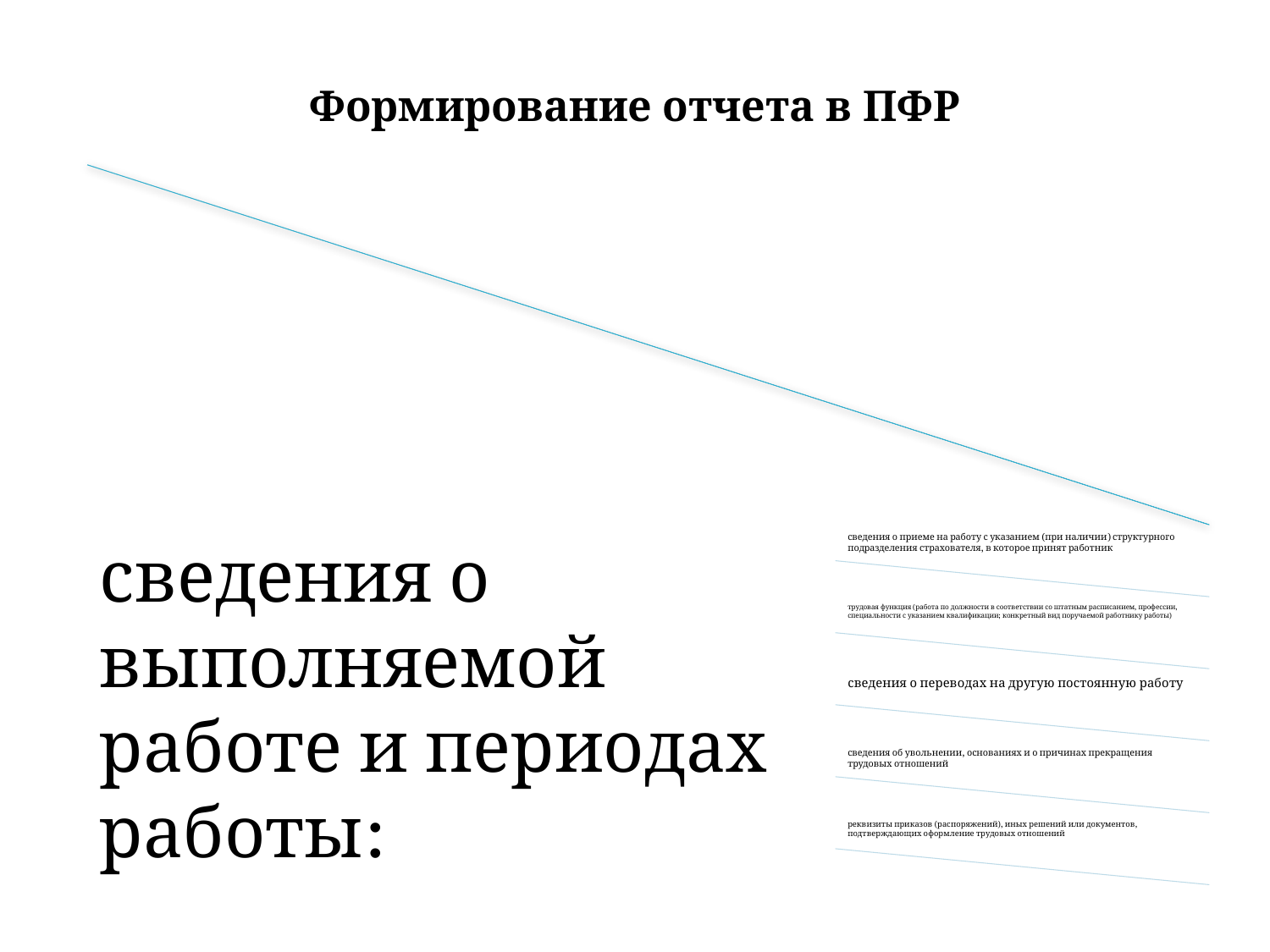

# Формирование отчета в ПФР
сведения о выполняемой работе и периодах работы:
сведения о приеме на работу с указанием (при наличии) структурного подразделения страхователя, в которое принят работник
трудовая функция (работа по должности в соответствии со штатным расписанием, профессии, специальности с указанием квалификации; конкретный вид поручаемой работнику работы)
сведения о переводах на другую постоянную работу
сведения об увольнении, основаниях и о причинах прекращения трудовых отношений
реквизиты приказов (распоряжений), иных решений или документов, подтверждающих оформление трудовых отношений